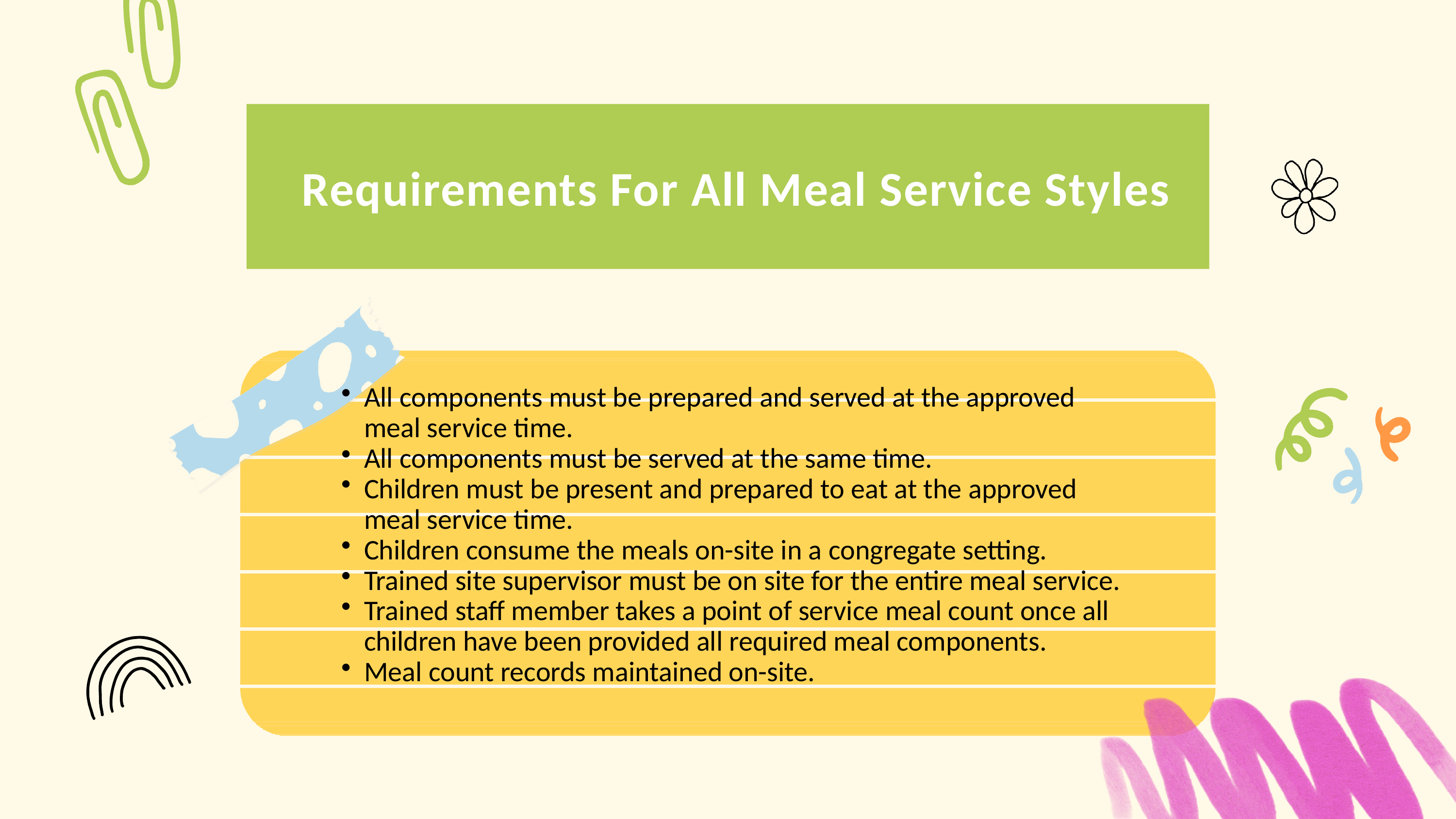

Requirements For All Meal Service Styles

All components must be prepared and served at the approved meal service time.
All components must be served at the same time.
Children must be present and prepared to eat at the approved meal service time.
Children consume the meals on-site in a congregate setting.
Trained site supervisor must be on site for the entire meal service.
Trained staff member takes a point of service meal count once all children have been provided all required meal components.
Meal count records maintained on-site.